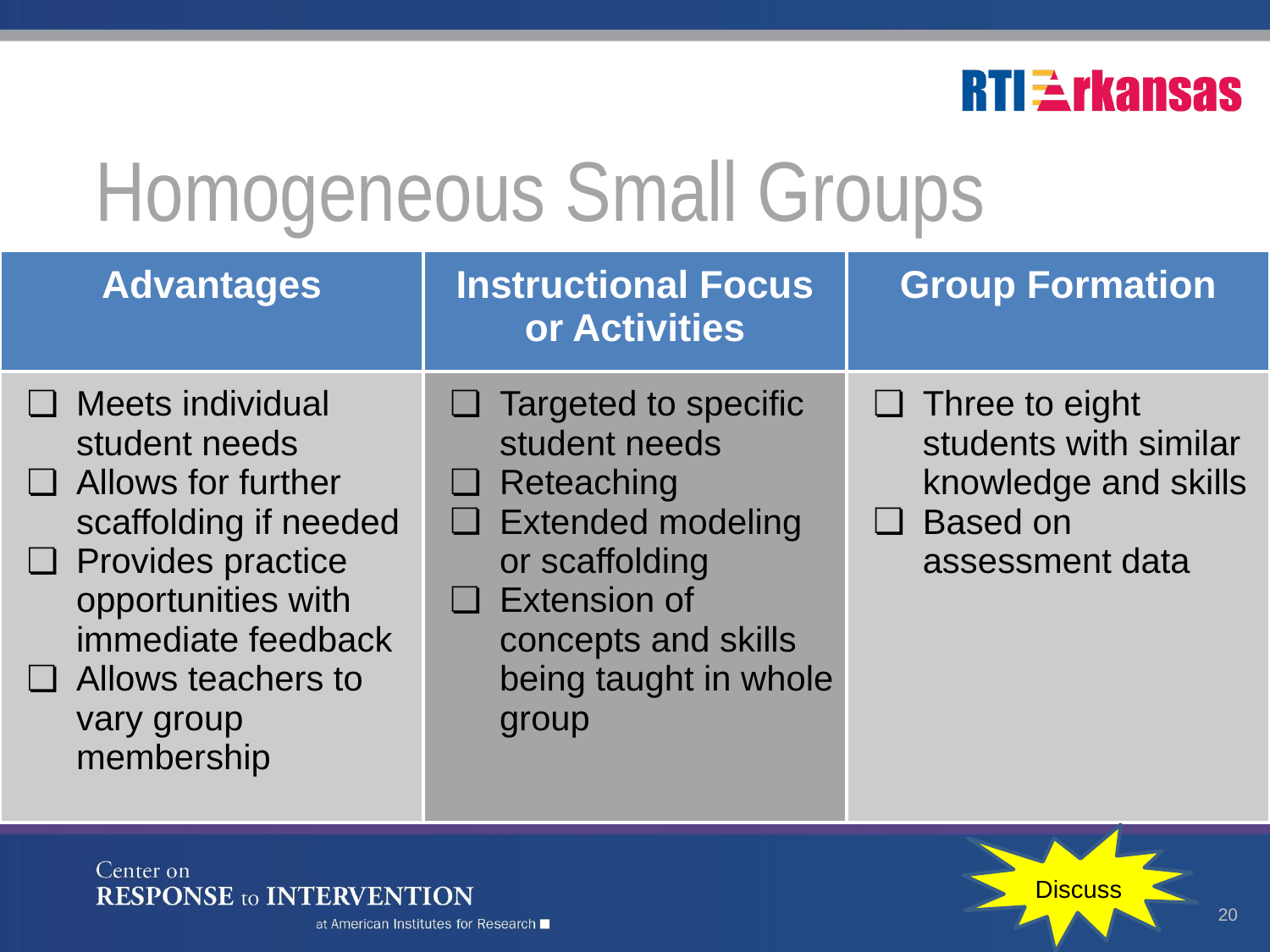

# Homogeneous Small Groups
| Advantages | Instructional Focus or Activities | Group Formation |
| --- | --- | --- |
| Meets individual student needs Allows for further scaffolding if needed Provides practice opportunities with immediate feedback Allows teachers to vary group membership | Targeted to specific student needs Reteaching Extended modeling or scaffolding Extension of concepts and skills being taught in whole group | Three to eight students with similar knowledge and skills Based on assessment data |

Discuss
20